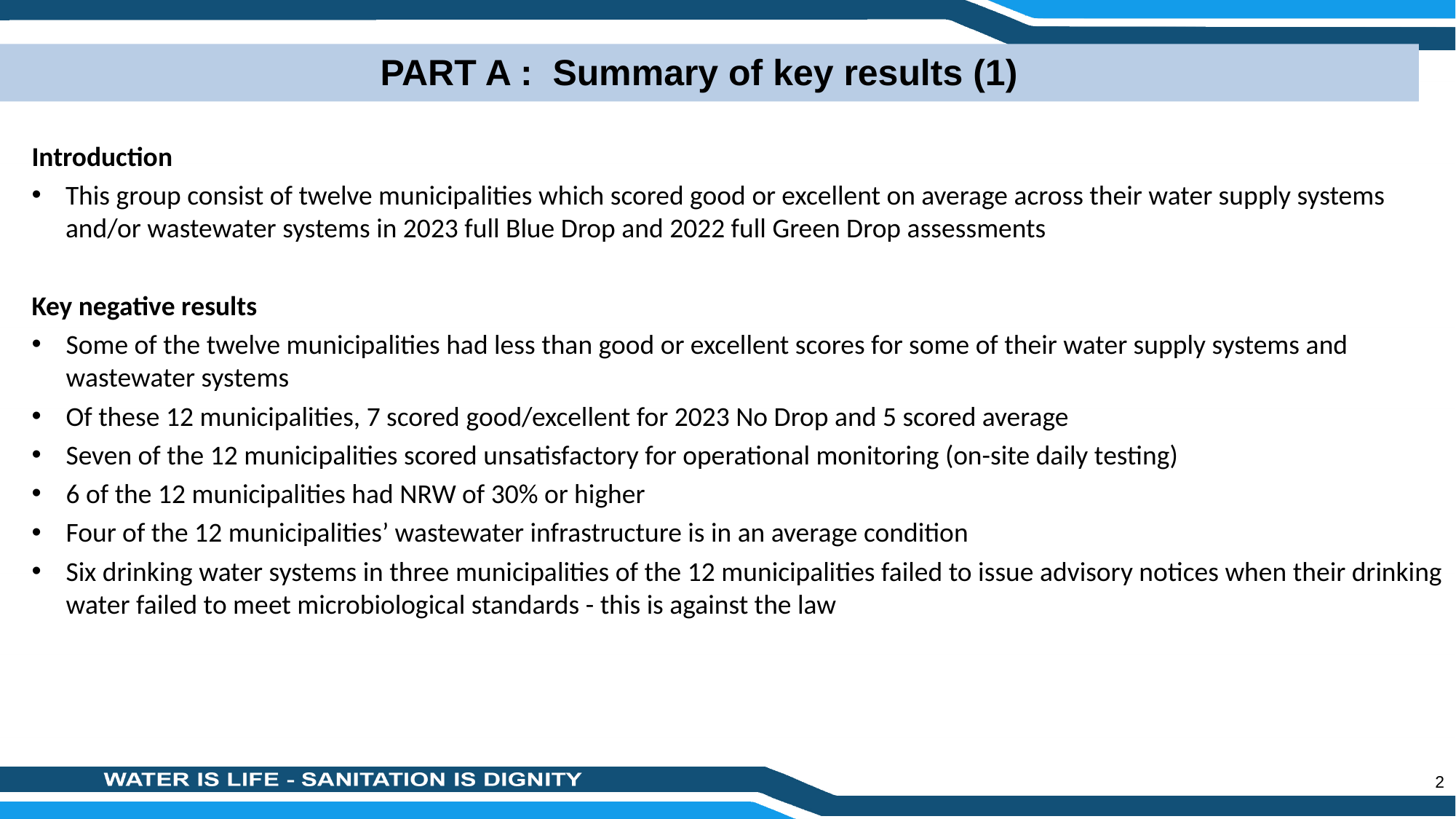

PART A :  Summary of key results (1)

Introduction
This group consist of twelve municipalities which scored good or excellent on average across their water supply systems and/or wastewater systems in 2023 full Blue Drop and 2022 full Green Drop assessments

Key negative results
Some of the twelve municipalities had less than good or excellent scores for some of their water supply systems and wastewater systems
Of these 12 municipalities, 7 scored good/excellent for 2023 No Drop and 5 scored average
Seven of the 12 municipalities scored unsatisfactory for operational monitoring (on-site daily testing)
6 of the 12 municipalities had NRW of 30% or higher
Four of the 12 municipalities’ wastewater infrastructure is in an average condition
Six drinking water systems in three municipalities of the 12 municipalities failed to issue advisory notices when their drinking water failed to meet microbiological standards - this is against the law

2